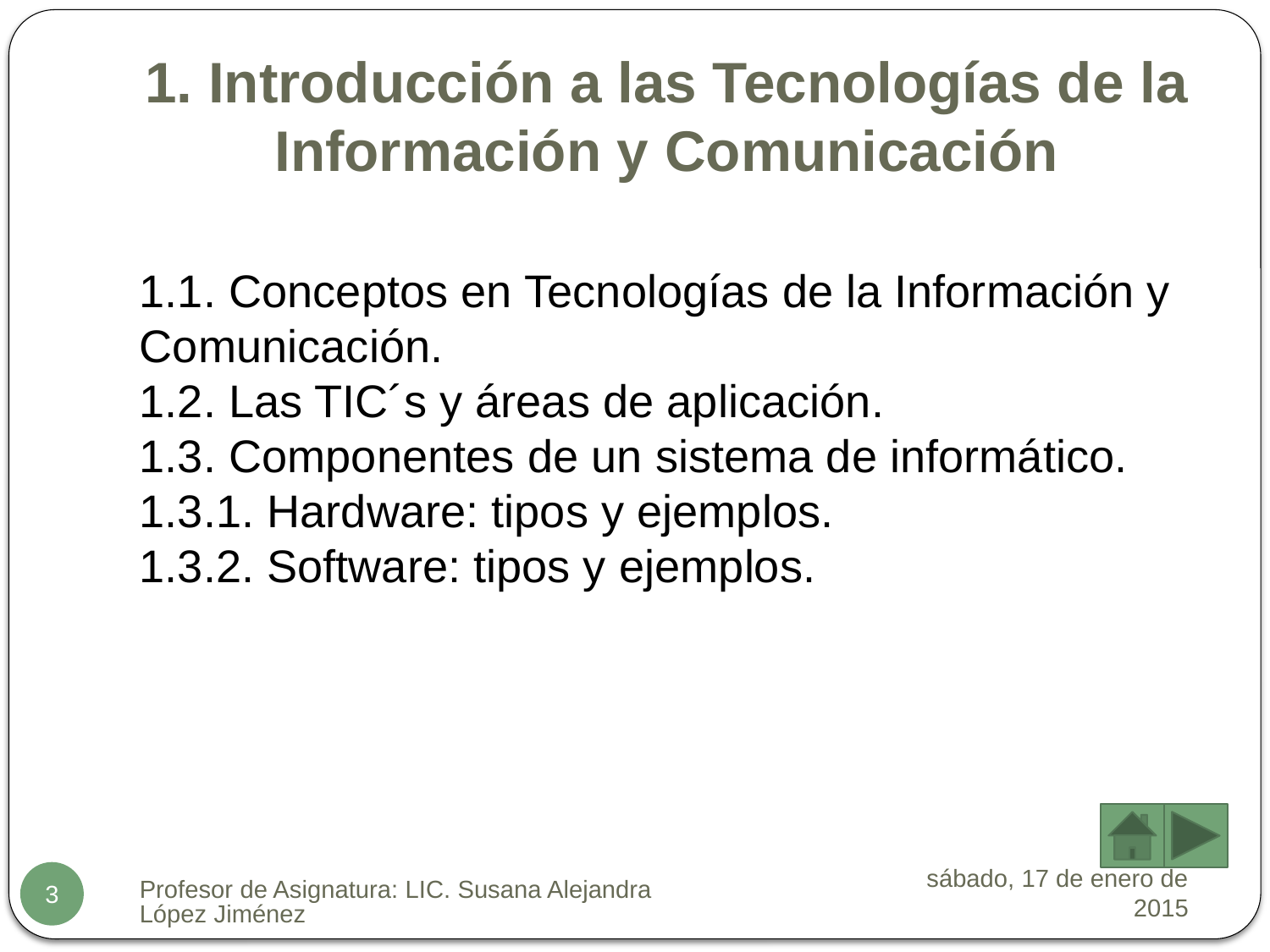

# 1. Introducción a las Tecnologías de la Información y Comunicación

1.1. Conceptos en Tecnologías de la Información y Comunicación.
1.2. Las TIC´s y áreas de aplicación.
1.3. Componentes de un sistema de informático.
1.3.1. Hardware: tipos y ejemplos.
1.3.2. Software: tipos y ejemplos.

Profesor de Asignatura: LIC. Susana Alejandra López Jiménez
sábado, 17 de enero de 2015
3